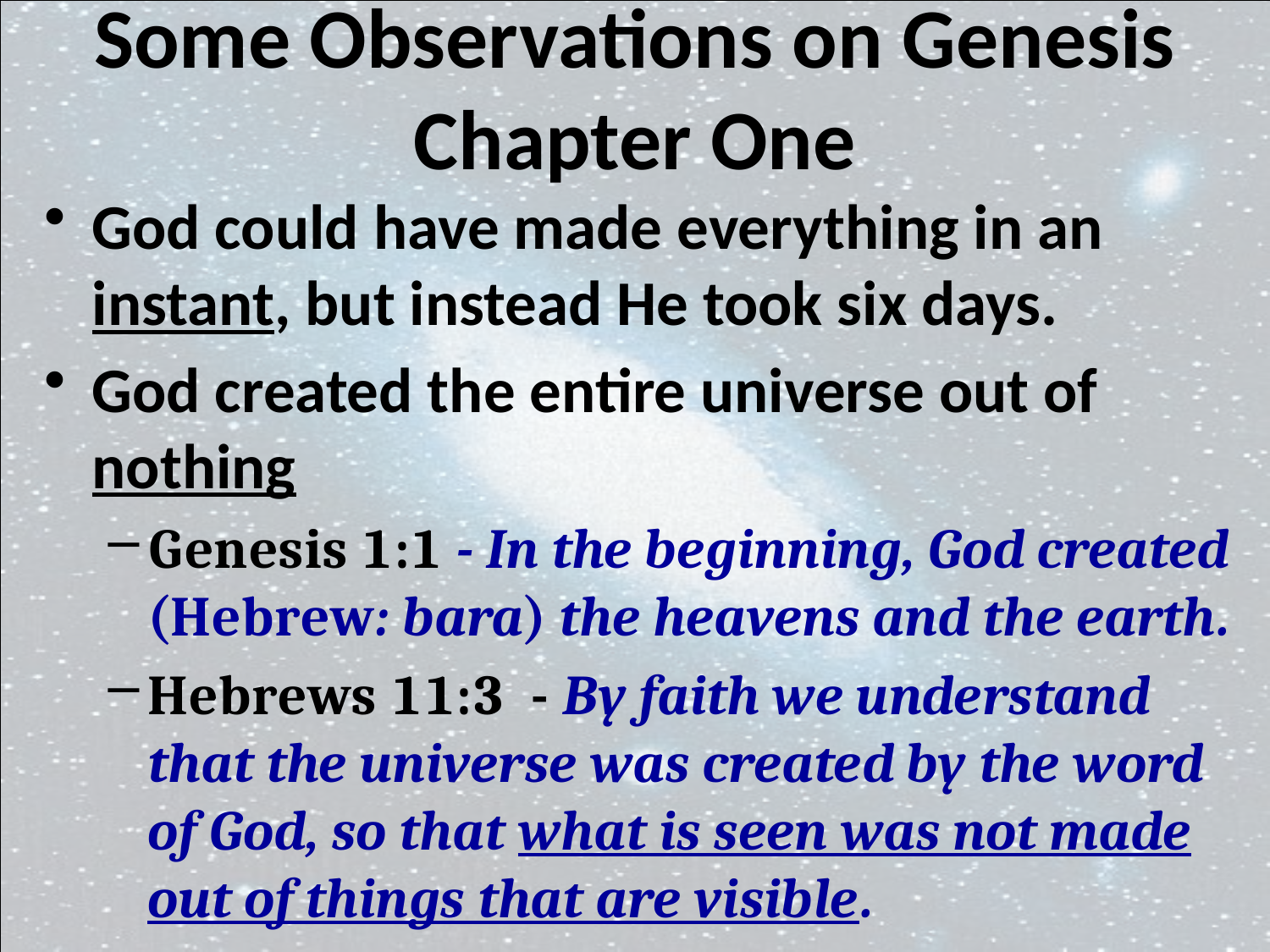

# Some Observations on Genesis Chapter One
God could have made everything in an instant, but instead He took six days.
God created the entire universe out of nothing
Genesis 1:1 - In the beginning, God created (Hebrew: bara) the heavens and the earth.
Hebrews 11:3  - By faith we understand that the universe was created by the word of God, so that what is seen was not made out of things that are visible.